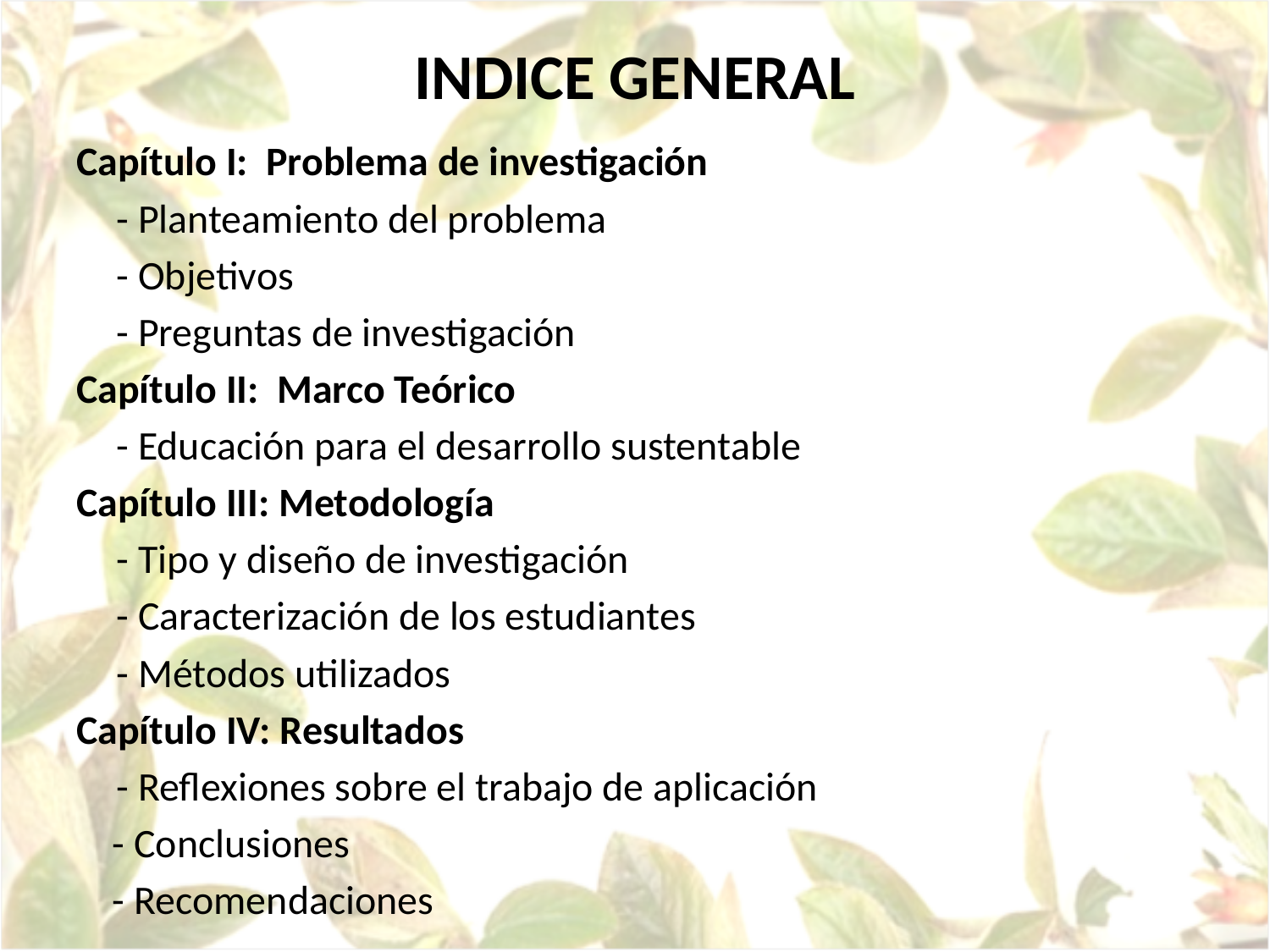

# INDICE GENERAL
Capítulo I:  Problema de investigación
	- Planteamiento del problema
	- Objetivos
	- Preguntas de investigación
Capítulo II:  Marco Teórico
	- Educación para el desarrollo sustentable
Capítulo III: Metodología
	- Tipo y diseño de investigación
	- Caracterización de los estudiantes
	- Métodos utilizados
Capítulo IV: Resultados
	- Reflexiones sobre el trabajo de aplicación
    - Conclusiones
    - Recomendaciones